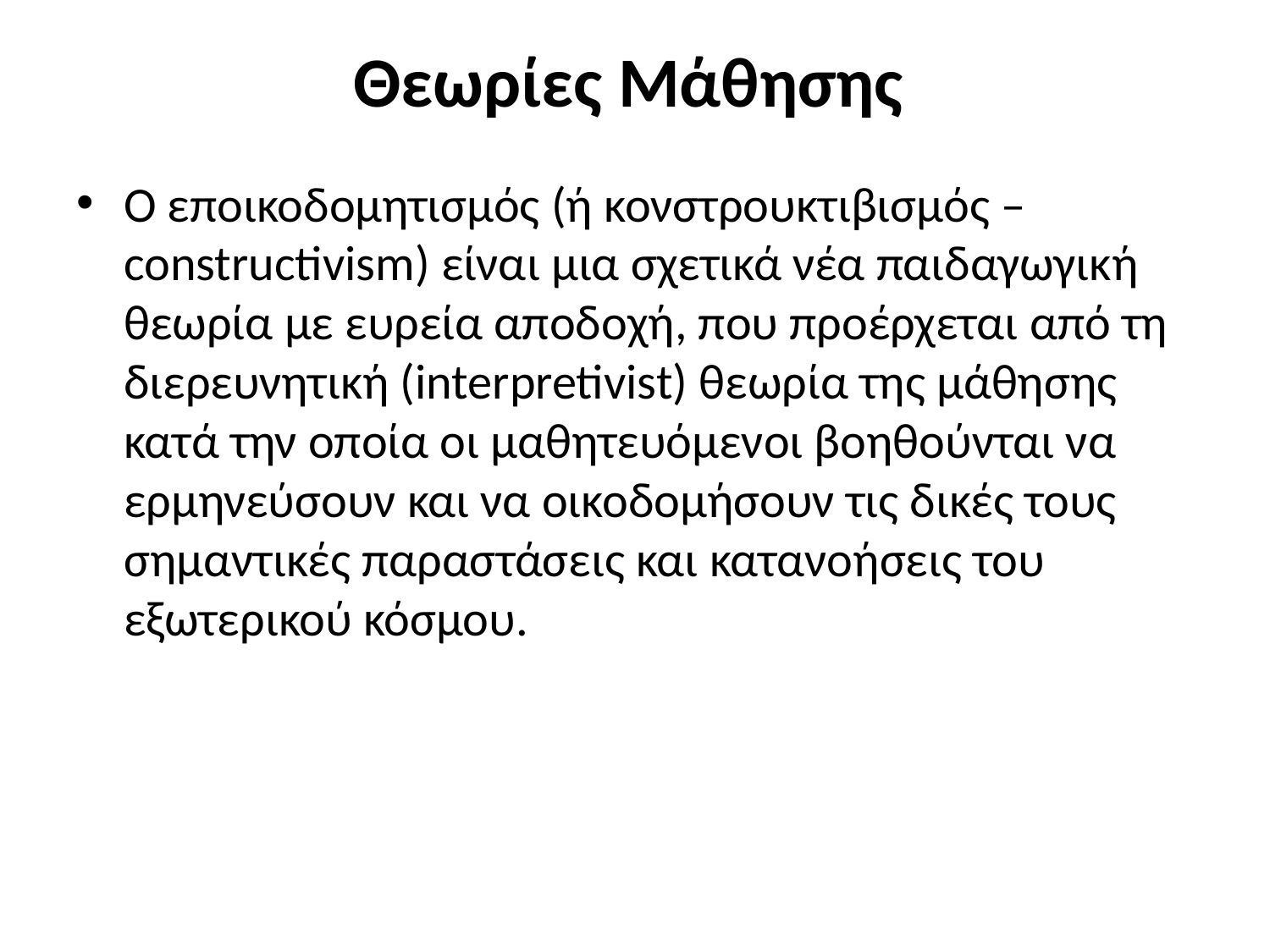

# Θεωρίες Μάθησης
Ο εποικοδομητισμός (ή κονστρουκτιβισμός – constructivism) είναι μια σχετικά νέα παιδαγωγική θεωρία με ευρεία αποδοχή, που προέρχεται από τη διερευνητική (interpretivist) θεωρία της μάθησης κατά την οποία οι μαθητευόμενοι βοηθούνται να ερμηνεύσουν και να οικοδομήσουν τις δικές τους σημαντικές παραστάσεις και κατανοήσεις του  εξωτερικού κόσμου.